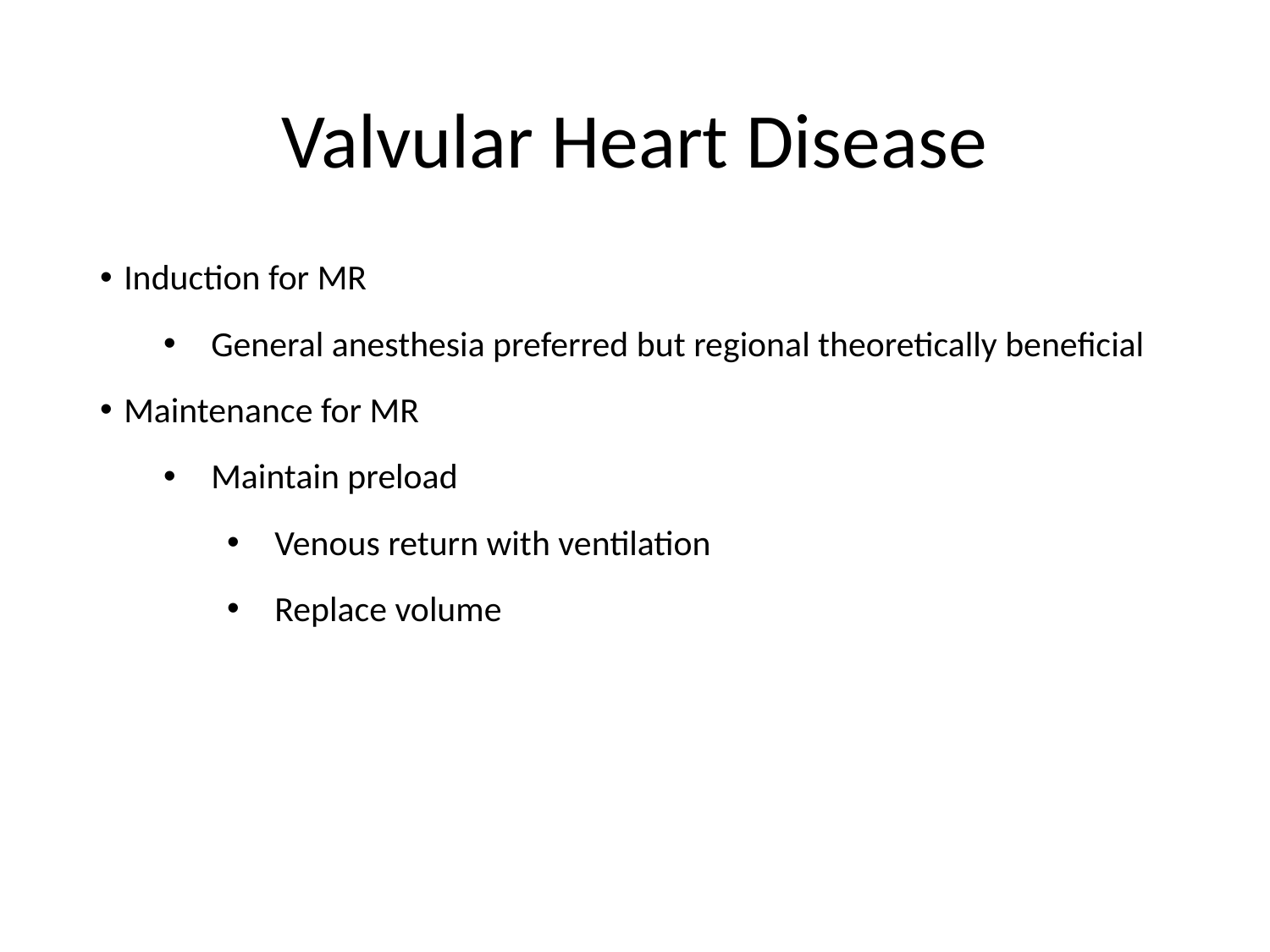

# Valvular Heart Disease
Induction for MR
General anesthesia preferred but regional theoretically beneficial
Maintenance for MR
Maintain preload
Venous return with ventilation
Replace volume